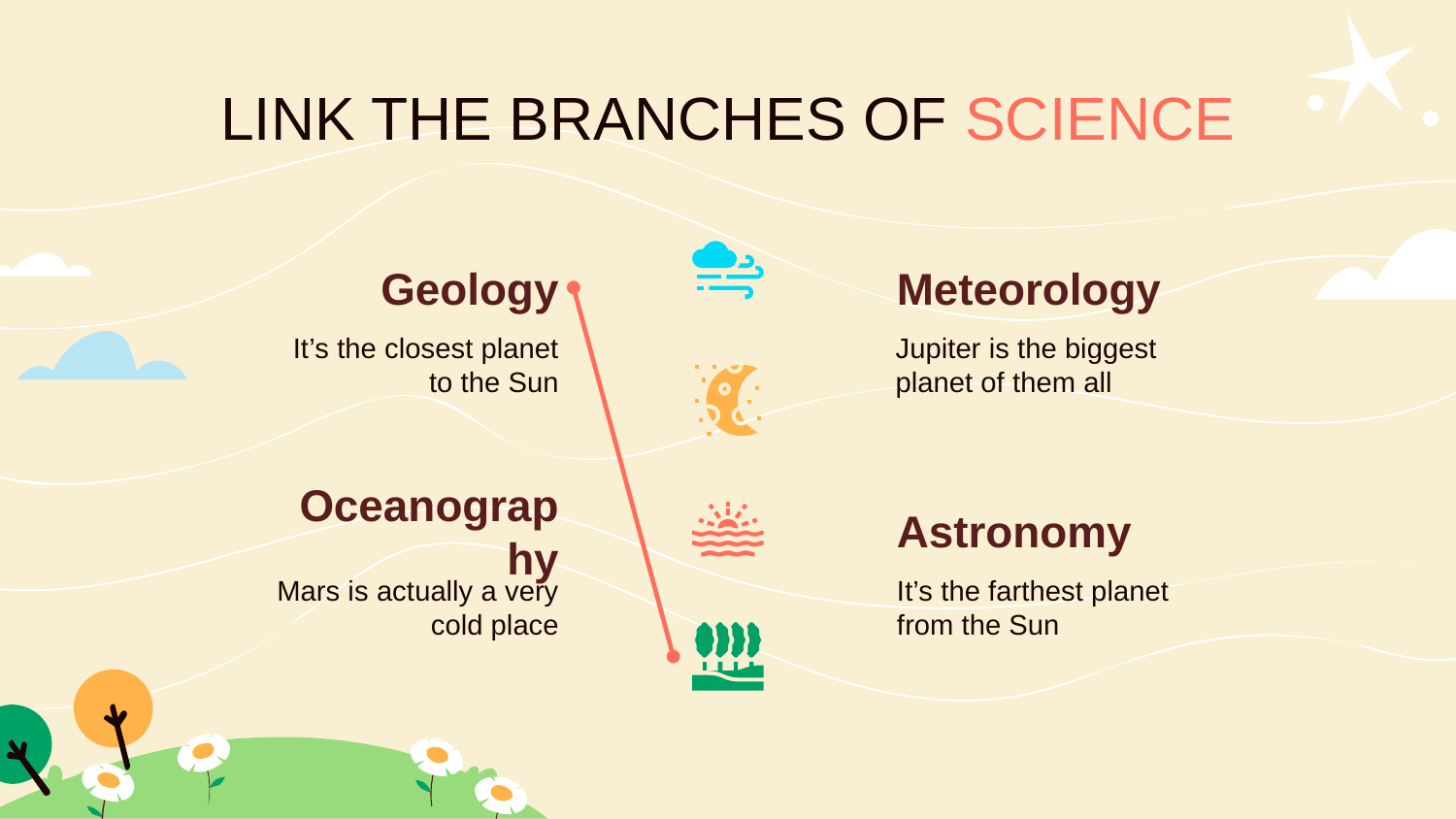

# LINK THE BRANCHES OF SCIENCE

Geology
Meteorology
It’s the closest planet to the Sun
Jupiter is the biggest planet of them all
Oceanography
Astronomy
Mars is actually a very cold place
It’s the farthest planet from the Sun